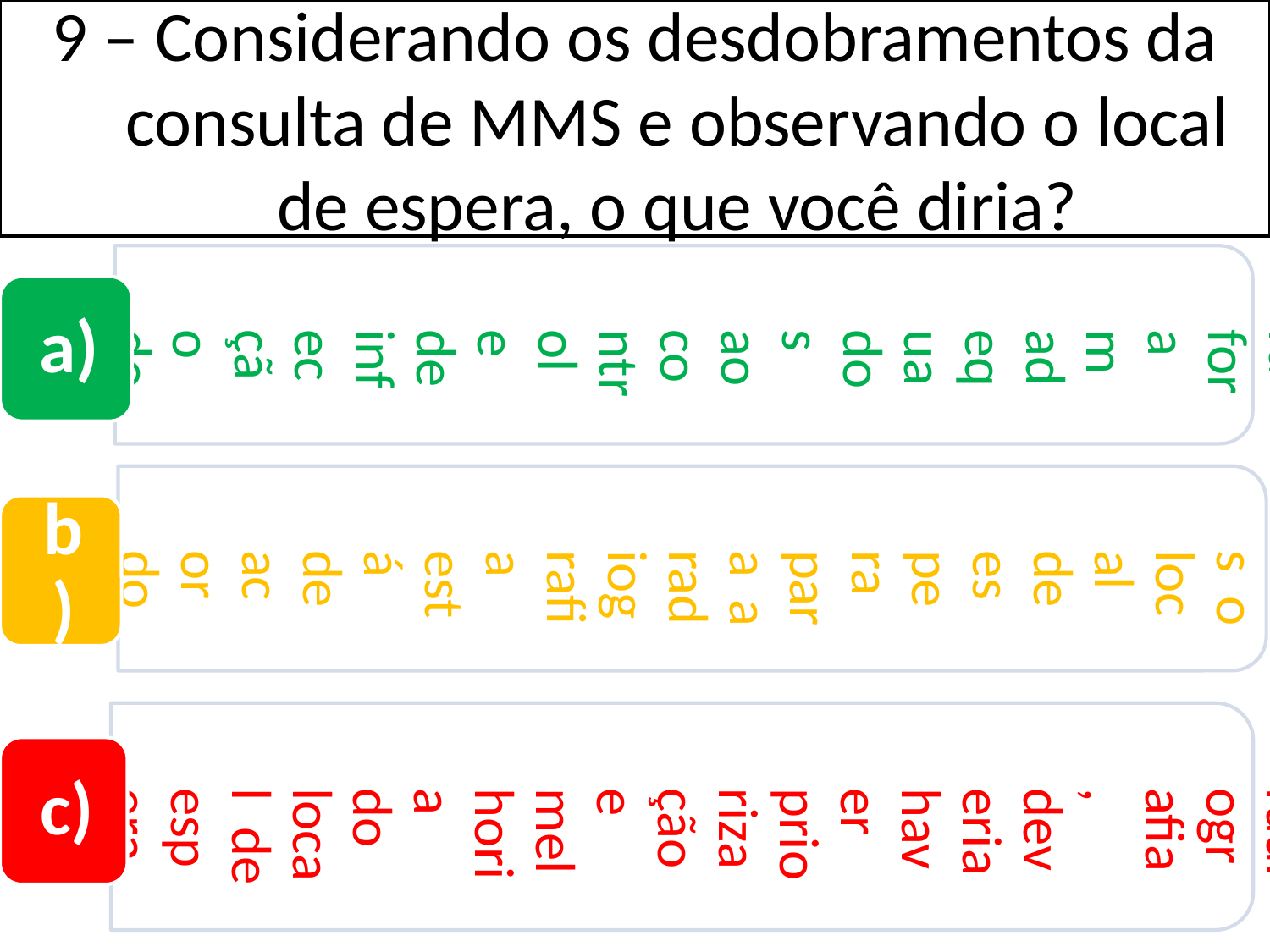

9 – Considerando os desdobramentos da consulta de MMS e observando o local de espera, o que você diria?
O atendimento e o local de espera foram adequados ao controle de infecção do Mtb, mas o fluxo novamente falhou.
O atendimento foi inadequado, mas o local de espera para a radiografia está de acordo com o controle de infecção do Mtb.
O atendimento foi adequado, mas, para a radiografia,  deveria haver priorização e melhoria do local de espera, em relação ao controle de infecção do Mtb.
a)
b)
c)